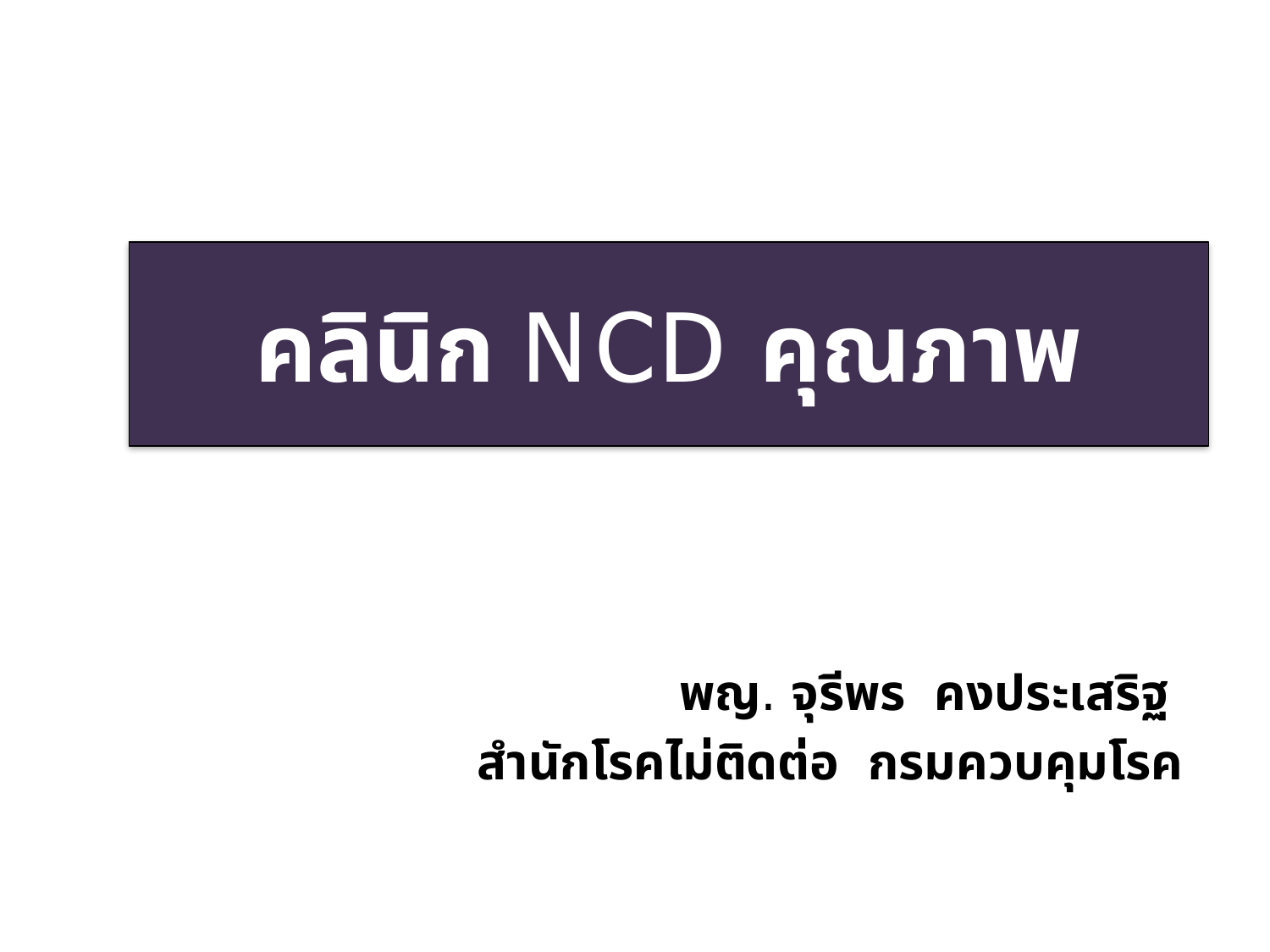

# คลินิก NCD คุณภาพ
พญ. จุรีพร  คงประเสริฐ
สำนักโรคไม่ติดต่อ  กรมควบคุมโรค